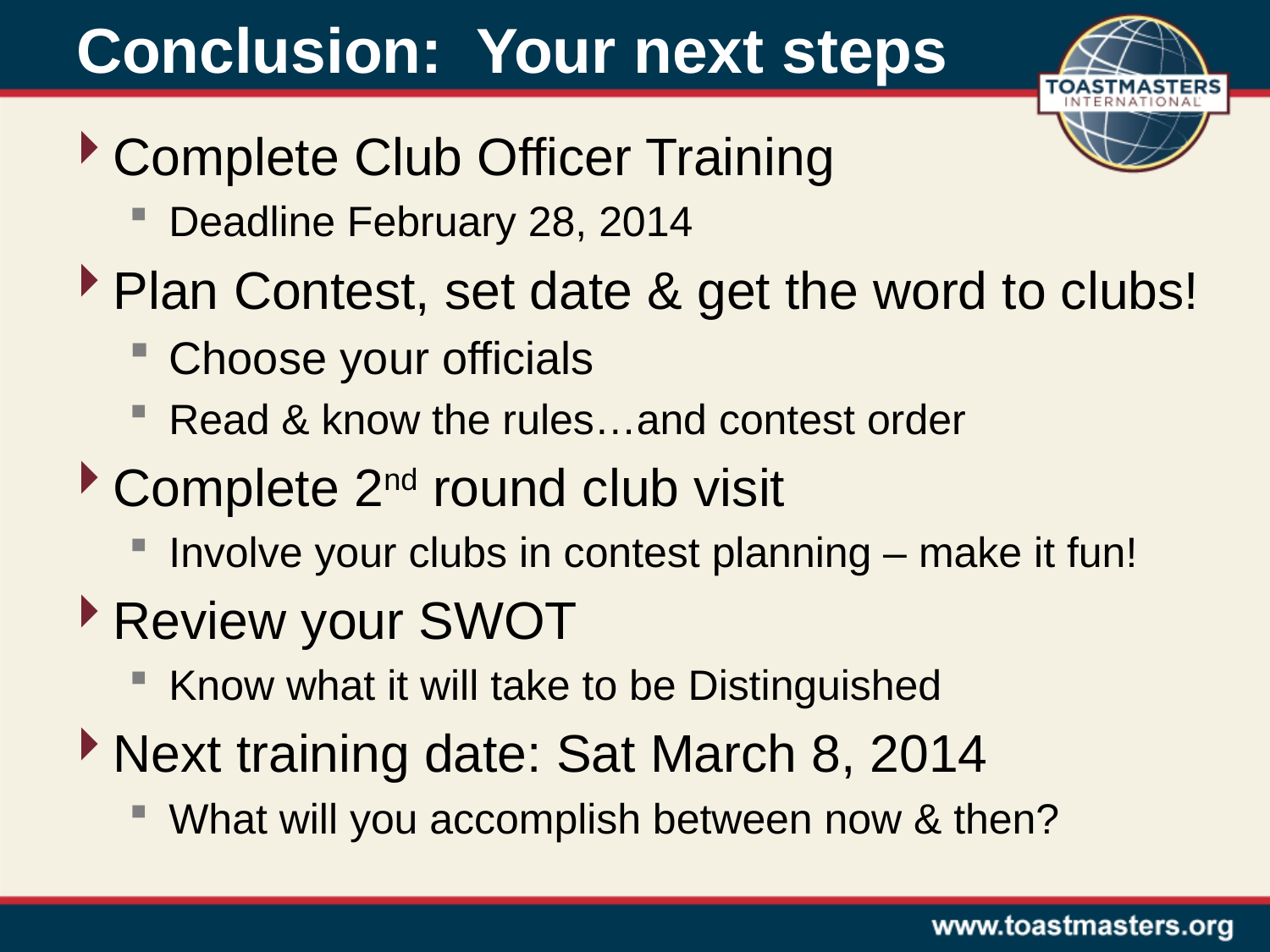

# Conclusion:  Your next steps
Complete Club Officer Training
Deadline February 28, 2014
Plan Contest, set date & get the word to clubs!
Choose your officials
Read & know the rules…and contest order
Complete 2nd round club visit
Involve your clubs in contest planning – make it fun!
Review your SWOT
Know what it will take to be Distinguished
Next training date: Sat March 8, 2014
What will you accomplish between now & then?